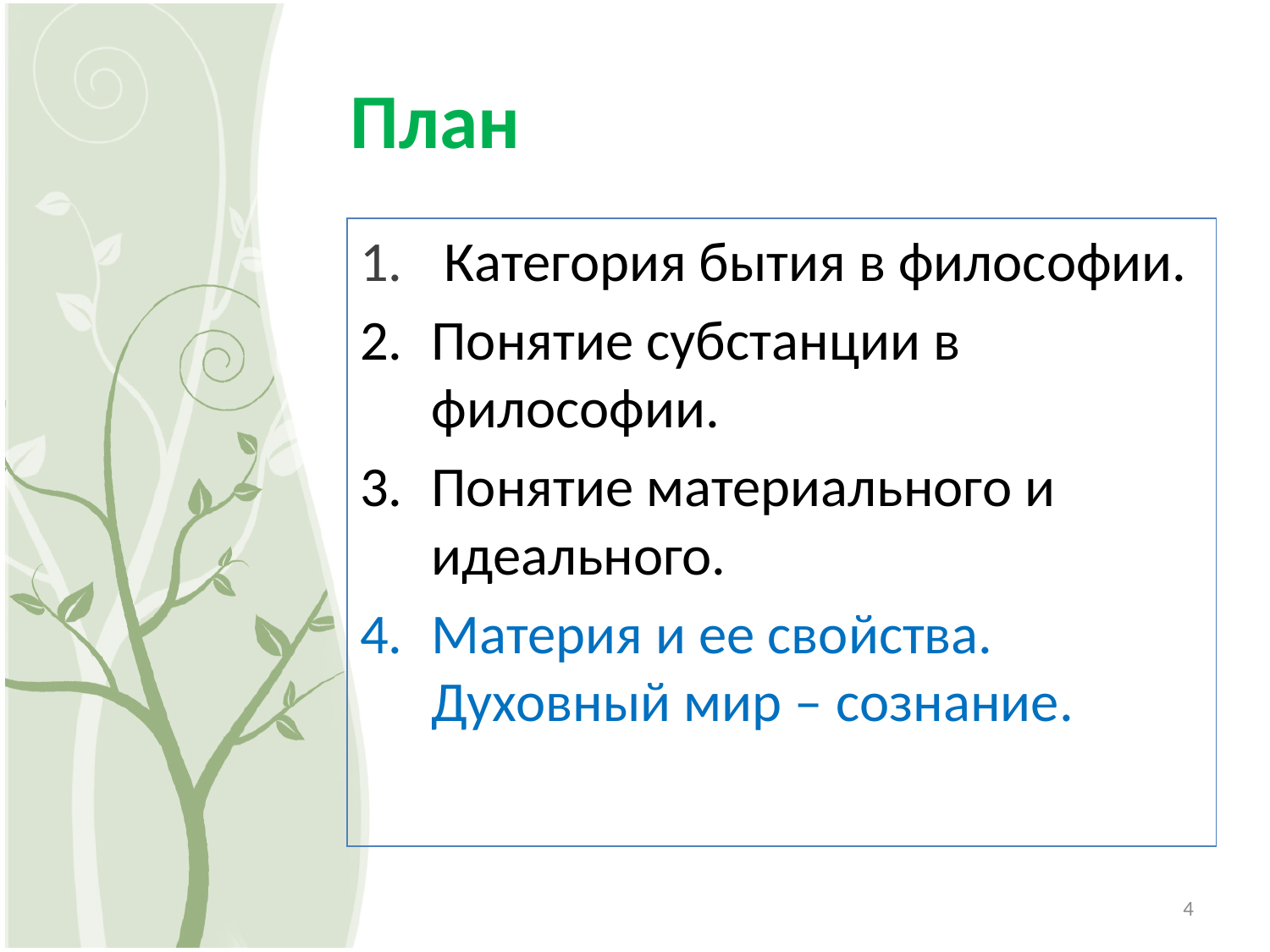

# План
 Категория бытия в философии.
Понятие субстанции в философии.
Понятие материального и идеального.
Материя и ее свойства. Духовный мир – сознание.

4